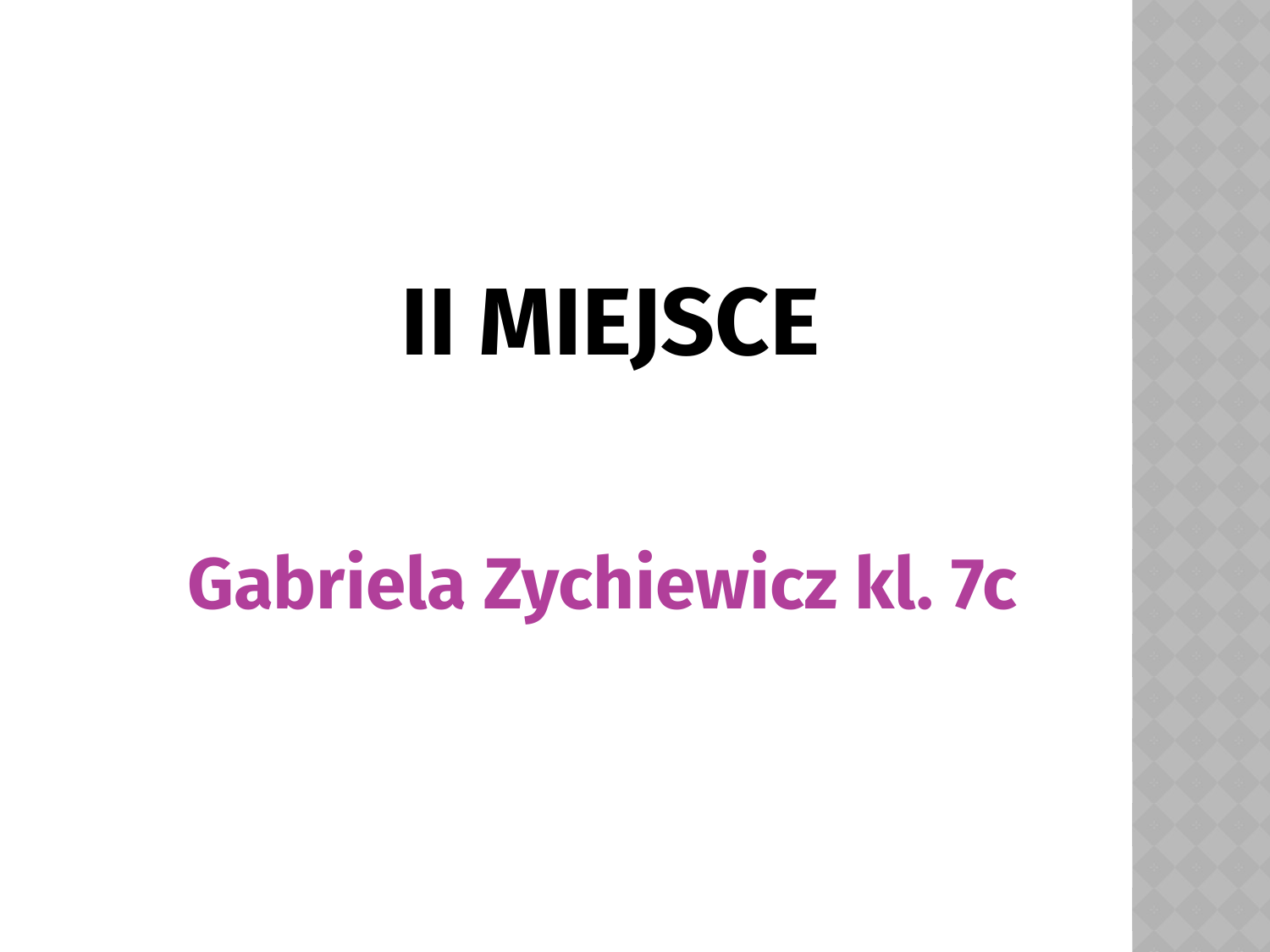

# II miejsce
Gabriela Zychiewicz kl. 7c